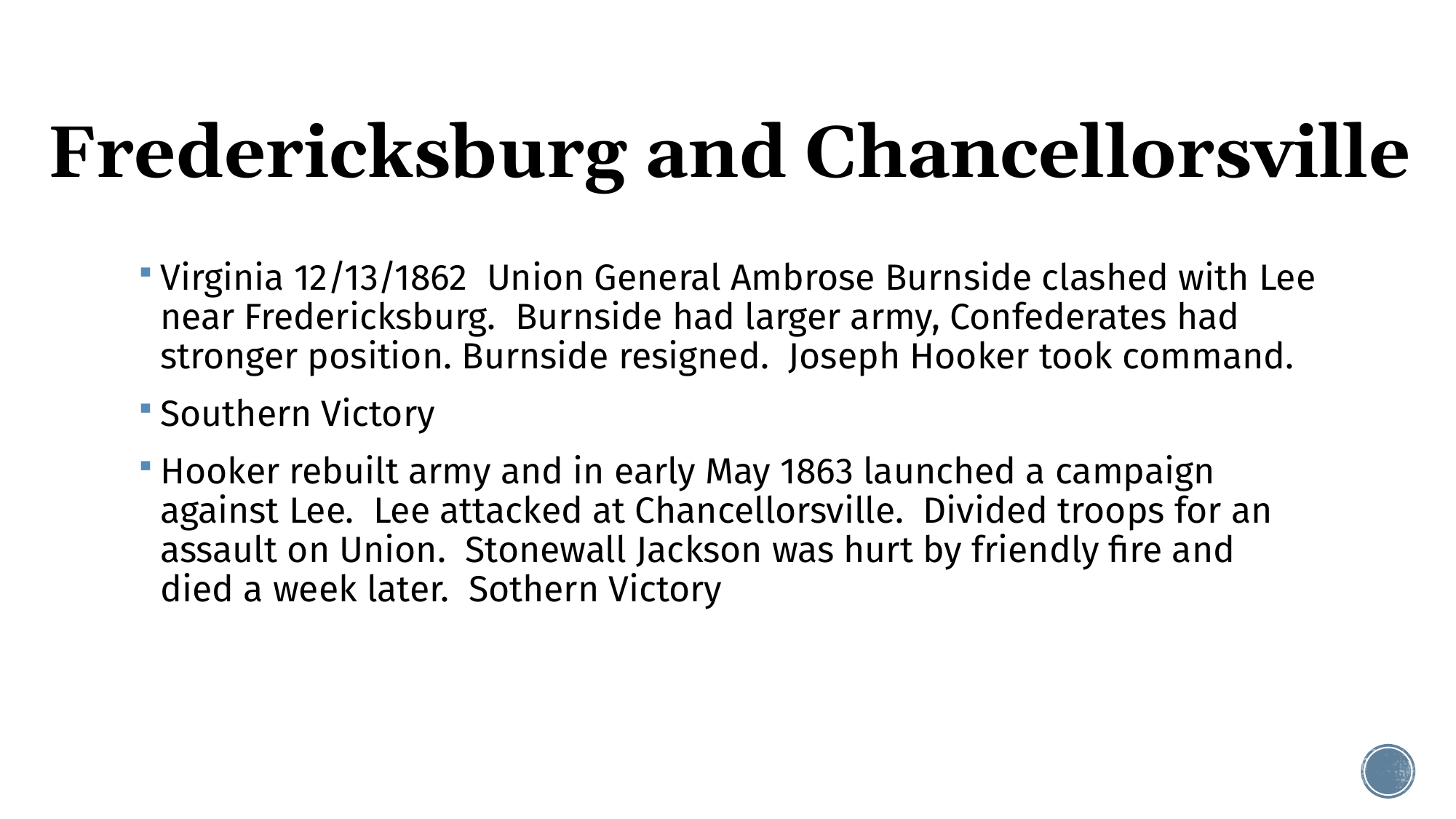

# Fredericksburg and Chancellorsville
Virginia 12/13/1862  Union General Ambrose Burnside clashed with Lee near Fredericksburg.  Burnside had larger army, Confederates had stronger position. Burnside resigned.  Joseph Hooker took command.
Southern Victory
Hooker rebuilt army and in early May 1863 launched a campaign against Lee.  Lee attacked at Chancellorsville.  Divided troops for an assault on Union.  Stonewall Jackson was hurt by friendly fire and died a week later.  Sothern Victory